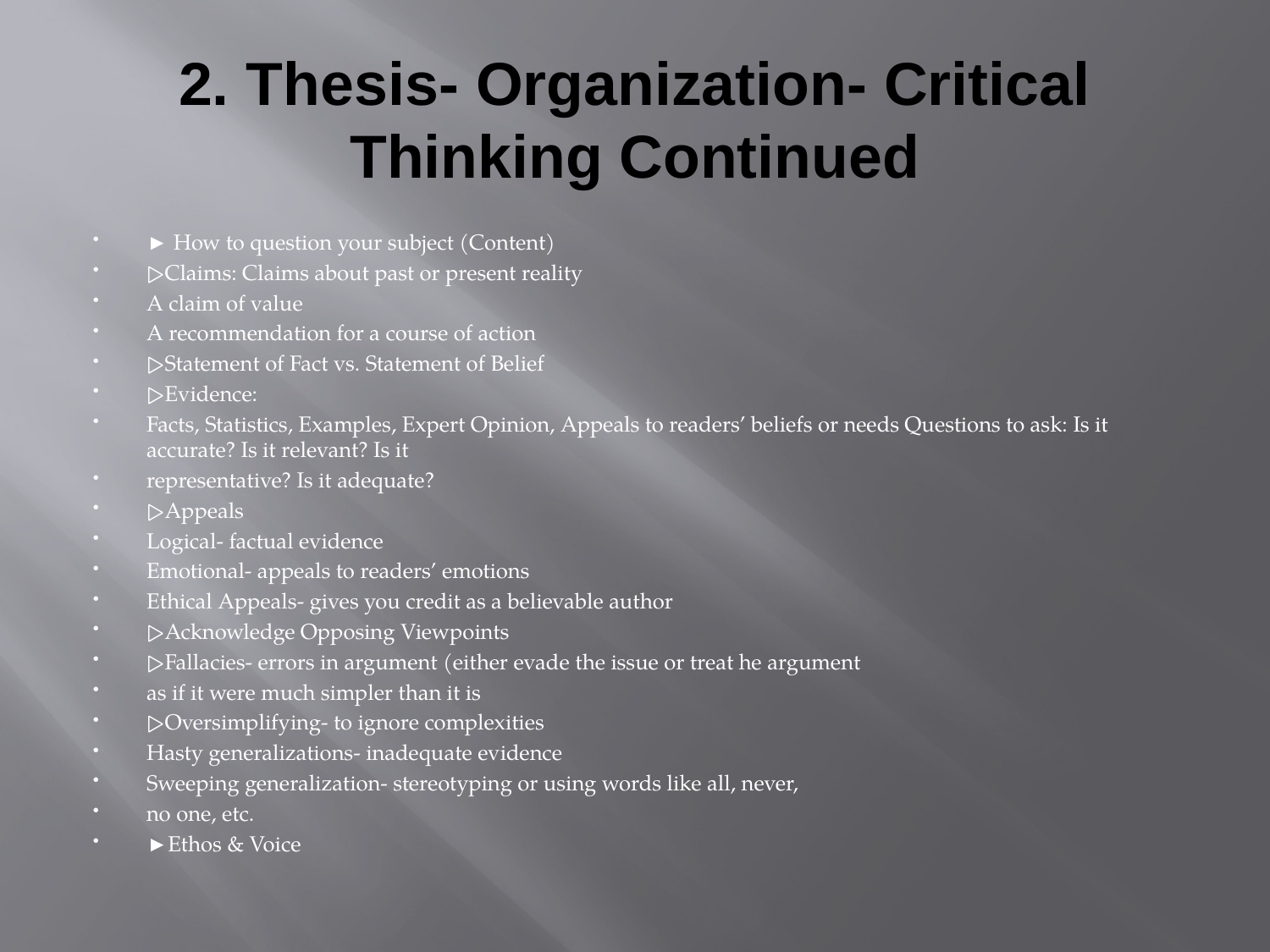

# 2. Thesis- Organization- Critical Thinking Continued
► How to question your subject (Content)
▷Claims: Claims about past or present reality
A claim of value
A recommendation for a course of action
▷Statement of Fact vs. Statement of Belief
▷Evidence:
Facts, Statistics, Examples, Expert Opinion, Appeals to readers’ beliefs or needs Questions to ask: Is it accurate? Is it relevant? Is it
representative? Is it adequate?
▷Appeals
Logical- factual evidence
Emotional- appeals to readers’ emotions
Ethical Appeals- gives you credit as a believable author
▷Acknowledge Opposing Viewpoints
▷Fallacies- errors in argument (either evade the issue or treat he argument
as if it were much simpler than it is
▷Oversimplifying- to ignore complexities
Hasty generalizations- inadequate evidence
Sweeping generalization- stereotyping or using words like all, never,
no one, etc.
►Ethos & Voice